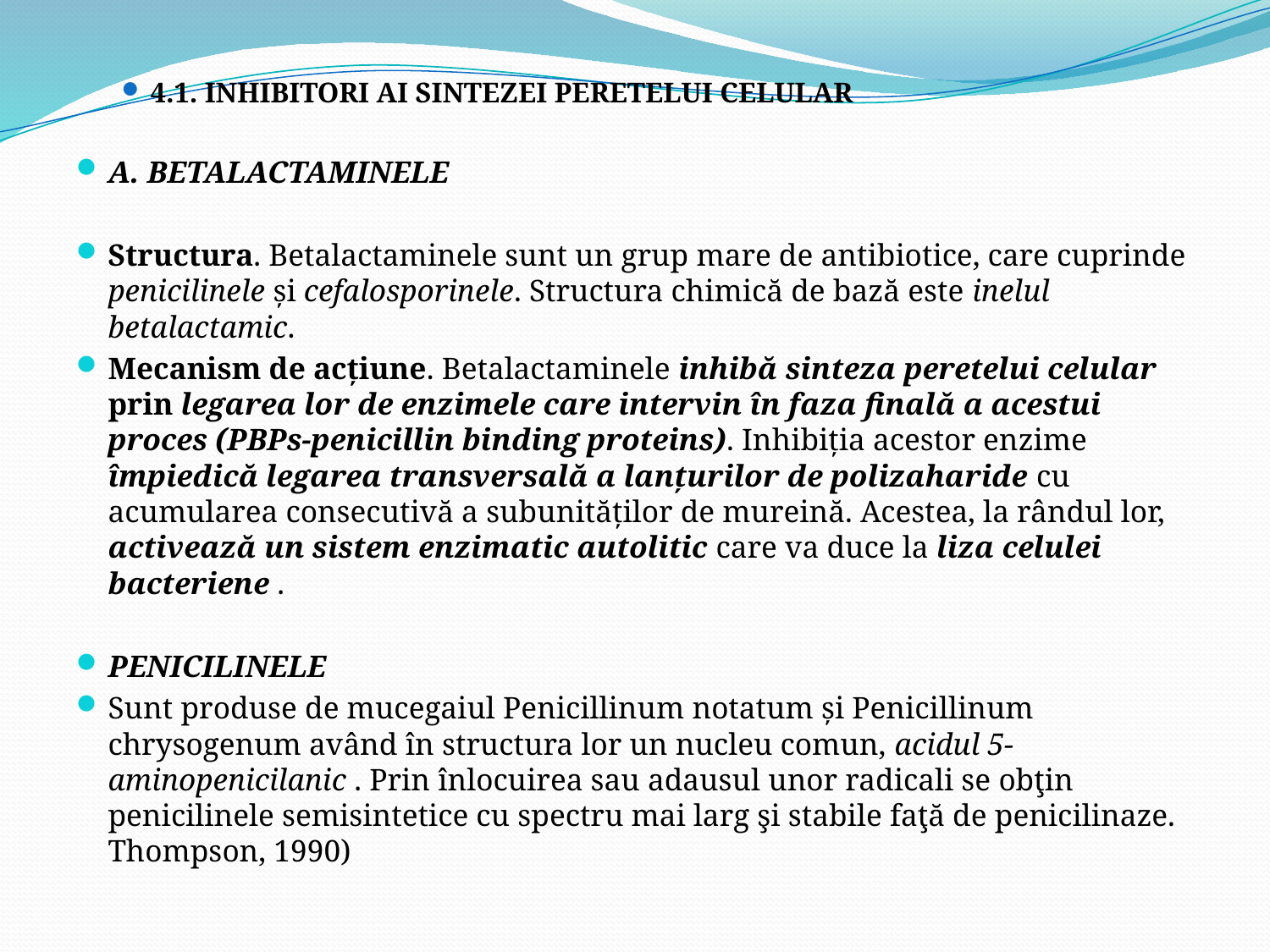

4.1. INHIBITORI AI SINTEZEI PERETELUI CELULAR

A. BETALACTAMINELE

Structura. Betalactaminele sunt un grup mare de antibiotice, care cuprinde penicilinele şi cefalosporinele. Structura chimică de bază este inelul betalactamic.
Mecanism de acţiune. Betalactaminele inhibă sinteza peretelui celular prin legarea lor de enzimele care intervin în faza finală a acestui proces (PBPs-penicillin binding proteins). Inhibiţia acestor enzime împiedică legarea transversală a lanţurilor de polizaharide cu acumularea consecutivă a subunităţilor de mureină. Acestea, la rândul lor, activează un sistem enzimatic autolitic care va duce la liza celulei bacteriene .

PENICILINELE
Sunt produse de mucegaiul Penicillinum notatum şi Penicillinum chrysogenum având în structura lor un nucleu comun, acidul 5-aminopenicilanic . Prin înlocuirea sau adausul unor radicali se obţin penicilinele semisintetice cu spectru mai larg şi stabile faţă de penicilinaze. Thompson, 1990)